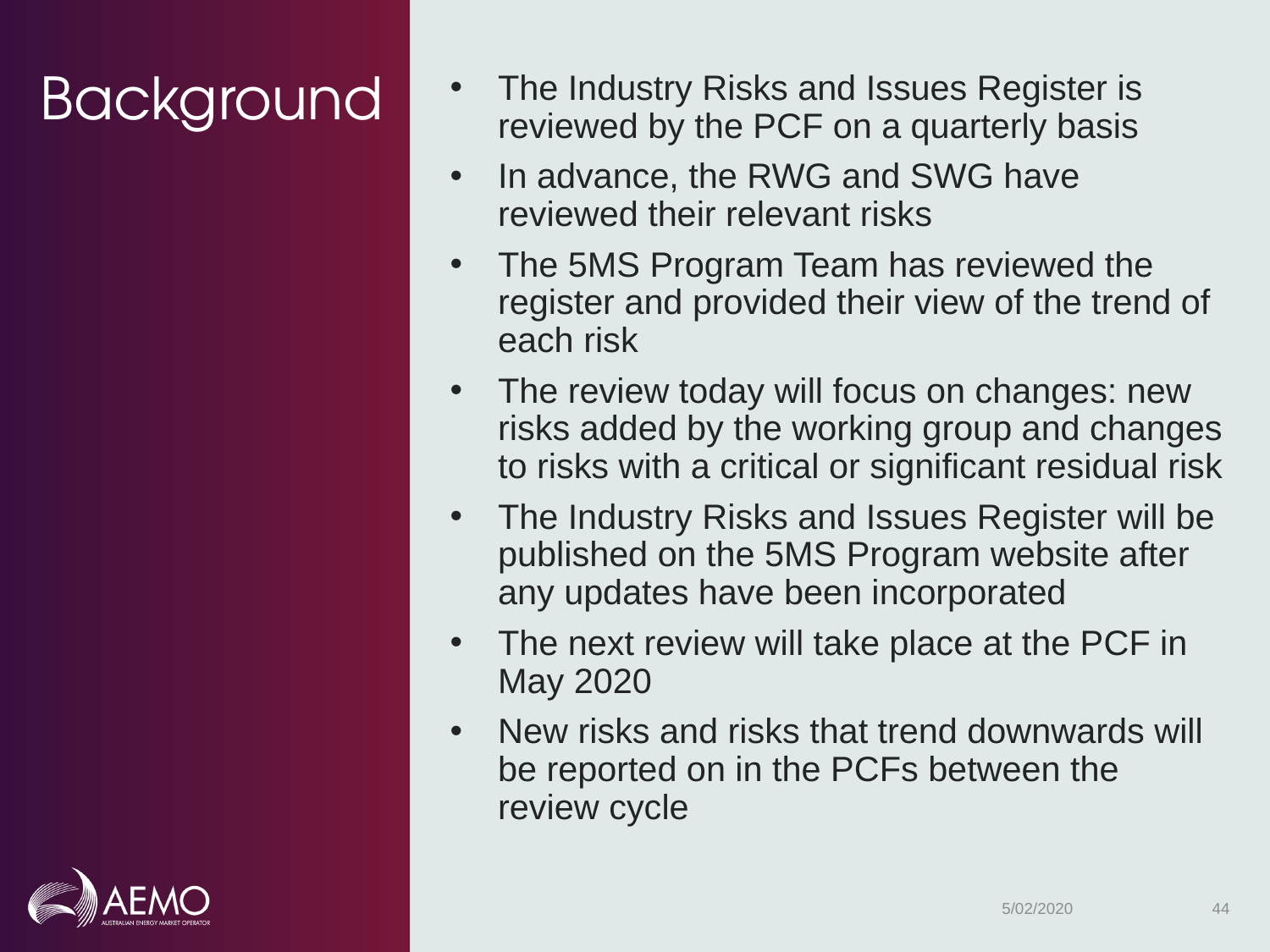

The Industry Risks and Issues Register is reviewed by the PCF on a quarterly basis
In advance, the RWG and SWG have reviewed their relevant risks
The 5MS Program Team has reviewed the register and provided their view of the trend of each risk
The review today will focus on changes: new risks added by the working group and changes to risks with a critical or significant residual risk
The Industry Risks and Issues Register will be published on the 5MS Program website after any updates have been incorporated
The next review will take place at the PCF in May 2020
New risks and risks that trend downwards will be reported on in the PCFs between the review cycle
# Background
5/02/2020
44